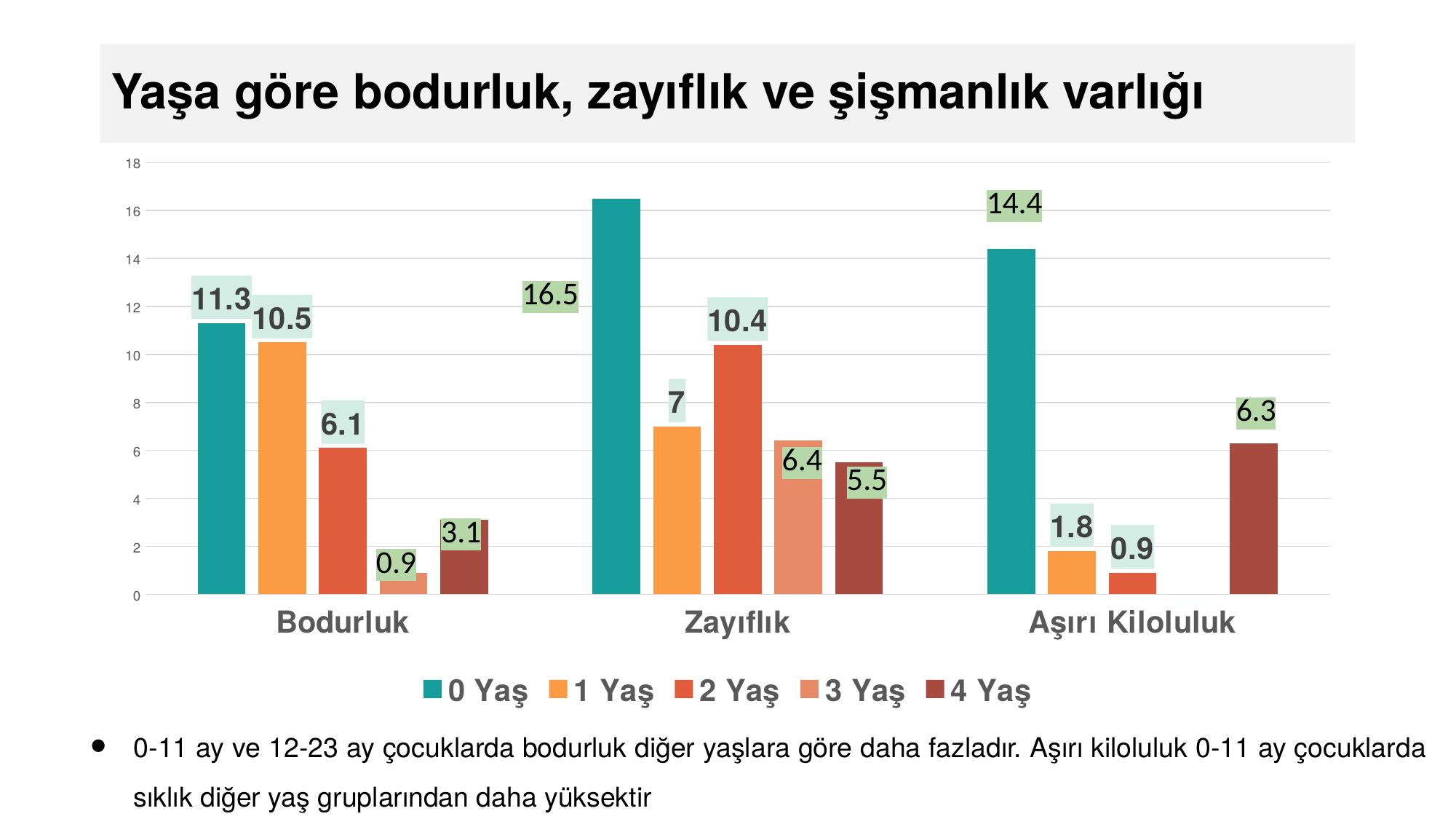

# Yaşa göre bodurluk, zayıflık ve şişmanlık varlığı

### Chart

| Category | 0 Yaş | 1 Yaş | 2 Yaş | 3 Yaş | 4 Yaş |
|---|---|---|---|---|---|
| Bodurluk | 11.3 | 10.5 | 6.1 | 0.9 | 3.1 |
| Zayıflık | 16.5 | 7.0 | 10.4 | 6.4 | 5.5 |
| Aşırı Kiloluluk | 14.4 | 1.8 | 0.9 | 0.0 | 6.3 |
16.5
6.4
5.5
3.1
0.9
0-11 ay ve 12-23 ay çocuklarda bodurluk diğer yaşlara göre daha fazladır. Aşırı kiloluluk 0-11 ay çocuklarda sıklık diğer yaş gruplarından daha yüksektir